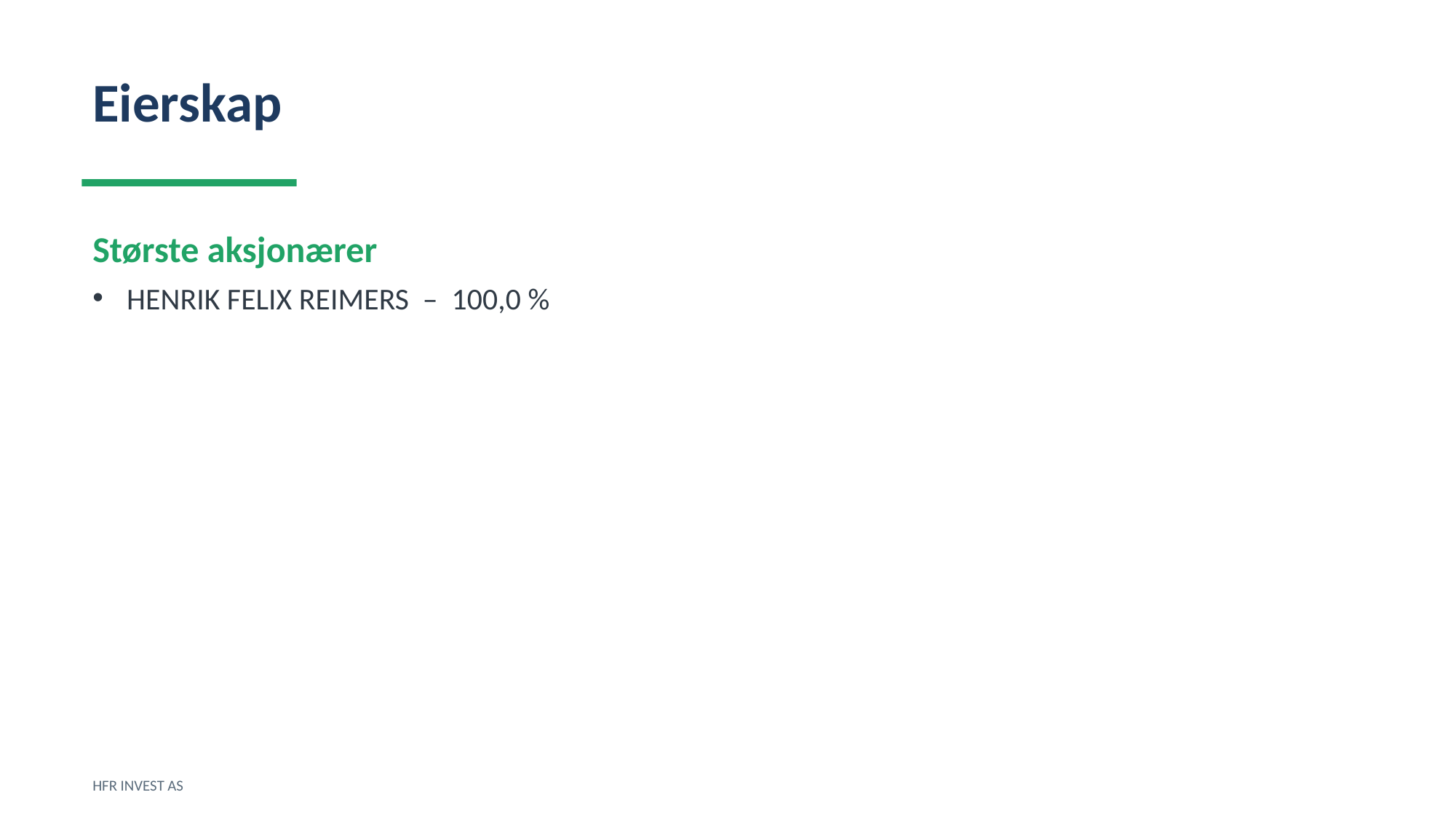

Eierskap

Største aksjonærer
HENRIK FELIX REIMERS  –  100,0 %
HFR INVEST AS